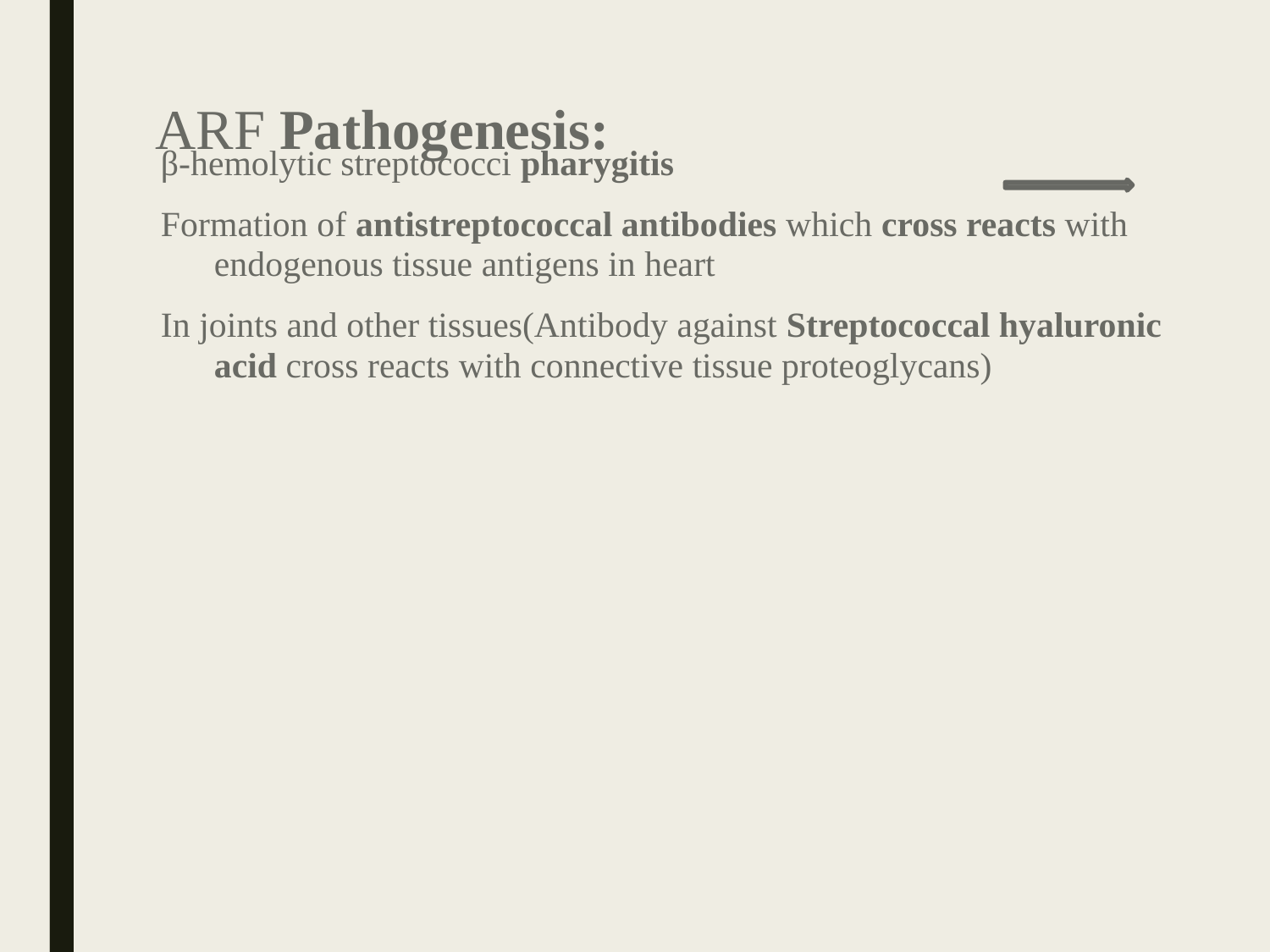

# ARF Pathogenesis:
β-hemolytic streptococci pharygitis
Formation of antistreptococcal antibodies which cross reacts with endogenous tissue antigens in heart
In joints and other tissues(Antibody against Streptococcal hyaluronic acid cross reacts with connective tissue proteoglycans)